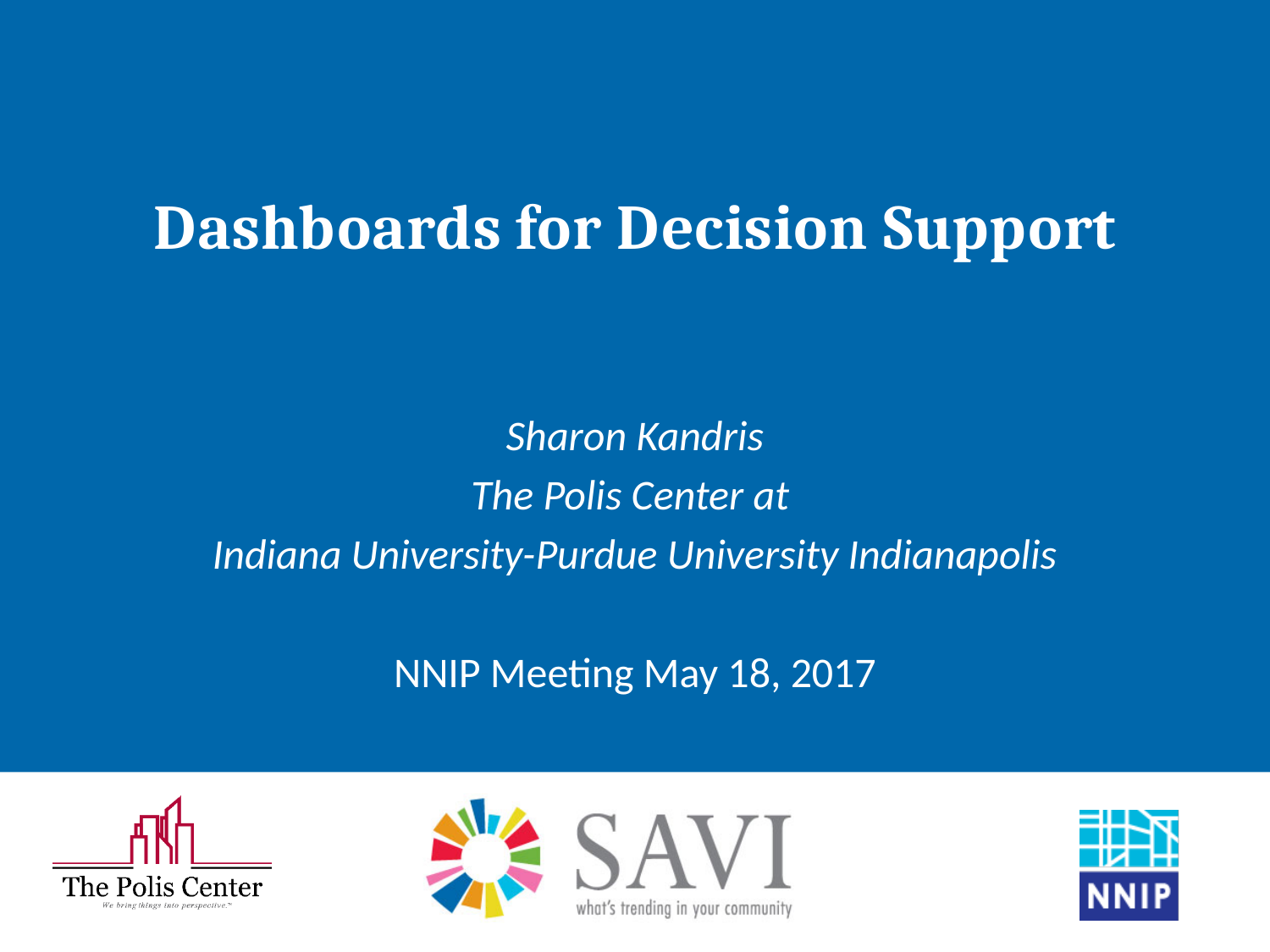

# Dashboards for Decision Support
Sharon Kandris
The Polis Center at
Indiana University-Purdue University Indianapolis

NNIP Meeting May 18, 2017